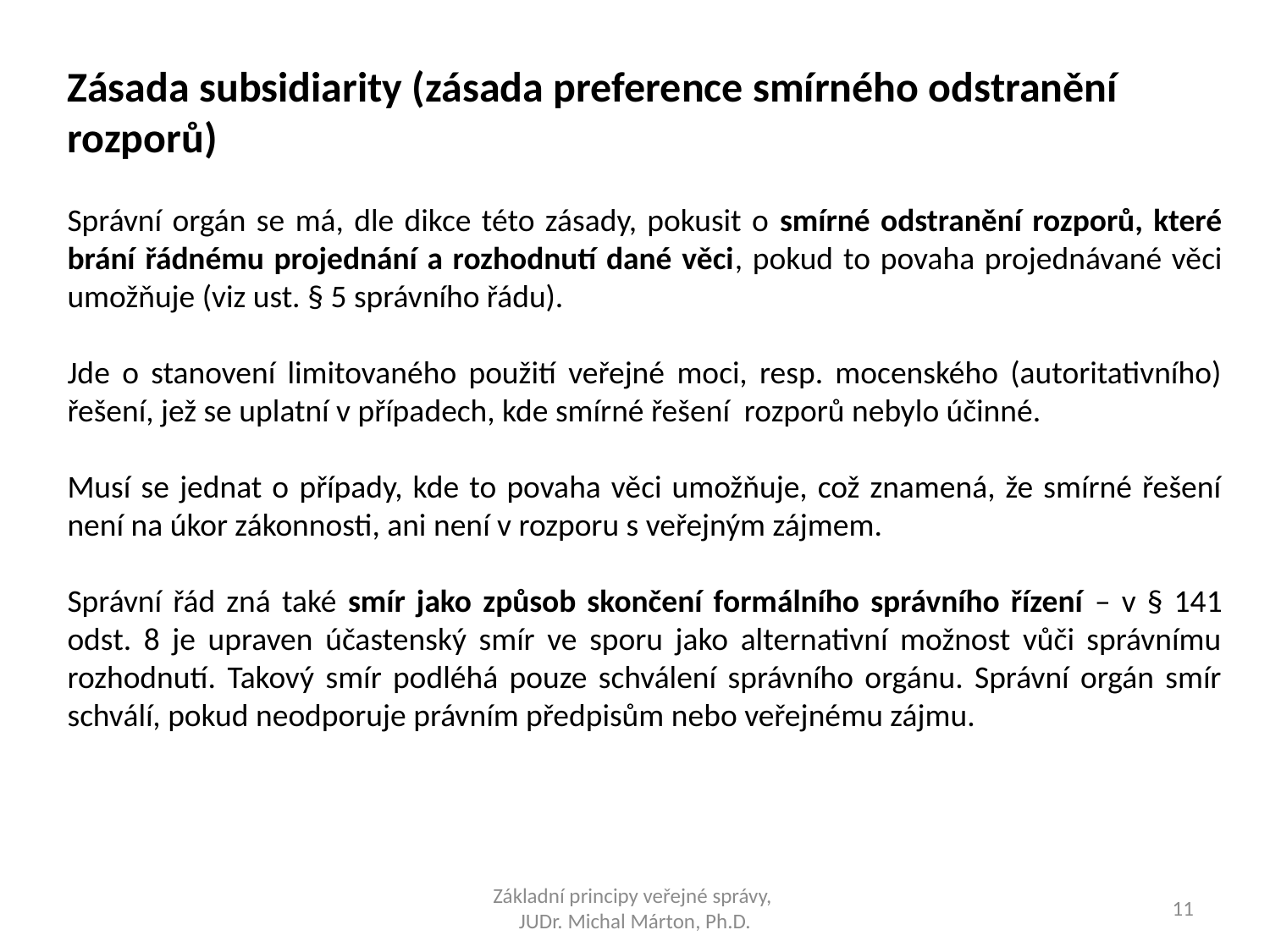

Zásada subsidiarity (zásada preference smírného odstranění rozporů)

Správní orgán se má, dle dikce této zásady, pokusit o smírné odstranění rozporů, které brání řádnému projednání a rozhodnutí dané věci, pokud to povaha projednávané věci umožňuje (viz ust. § 5 správního řádu).

Jde o stanovení limitovaného použití veřejné moci, resp. mocenského (autoritativního) řešení, jež se uplatní v případech, kde smírné řešení  rozporů nebylo účinné.

Musí se jednat o případy, kde to povaha věci umožňuje, což znamená, že smírné řešení není na úkor zákonnosti, ani není v rozporu s veřejným zájmem.

Správní řád zná také smír jako způsob skončení formálního správního řízení – v § 141 odst. 8 je upraven účastenský smír ve sporu jako alternativní možnost vůči správnímu rozhodnutí. Takový smír podléhá pouze schválení správního orgánu. Správní orgán smír schválí, pokud neodporuje právním předpisům nebo veřejnému zájmu.
Základní principy veřejné správy,
JUDr. Michal Márton, Ph.D.
11